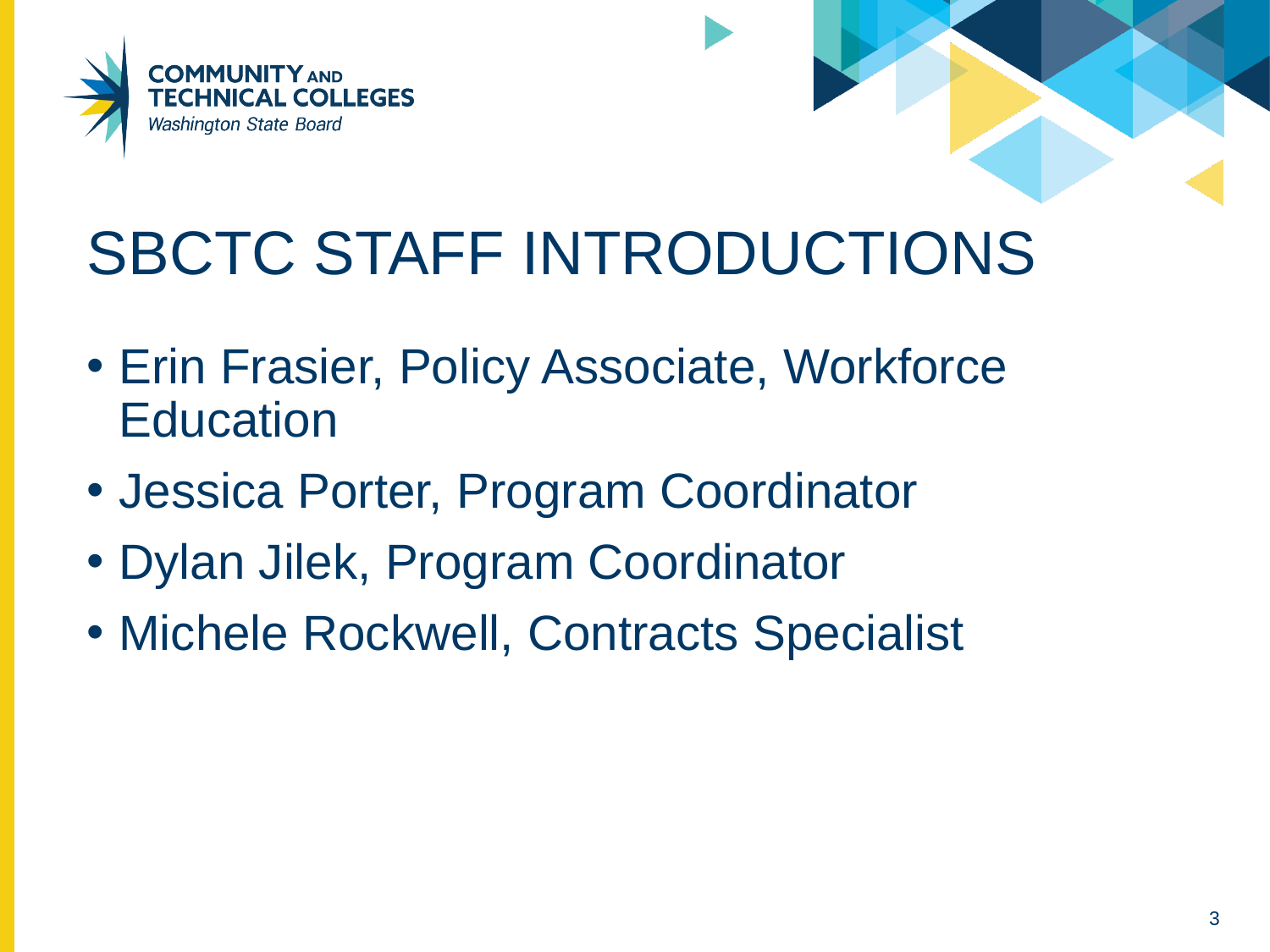

# SBCtC Staff Introductions
Erin Frasier, Policy Associate, Workforce Education
Jessica Porter, Program Coordinator
Dylan Jilek, Program Coordinator
Michele Rockwell, Contracts Specialist
3